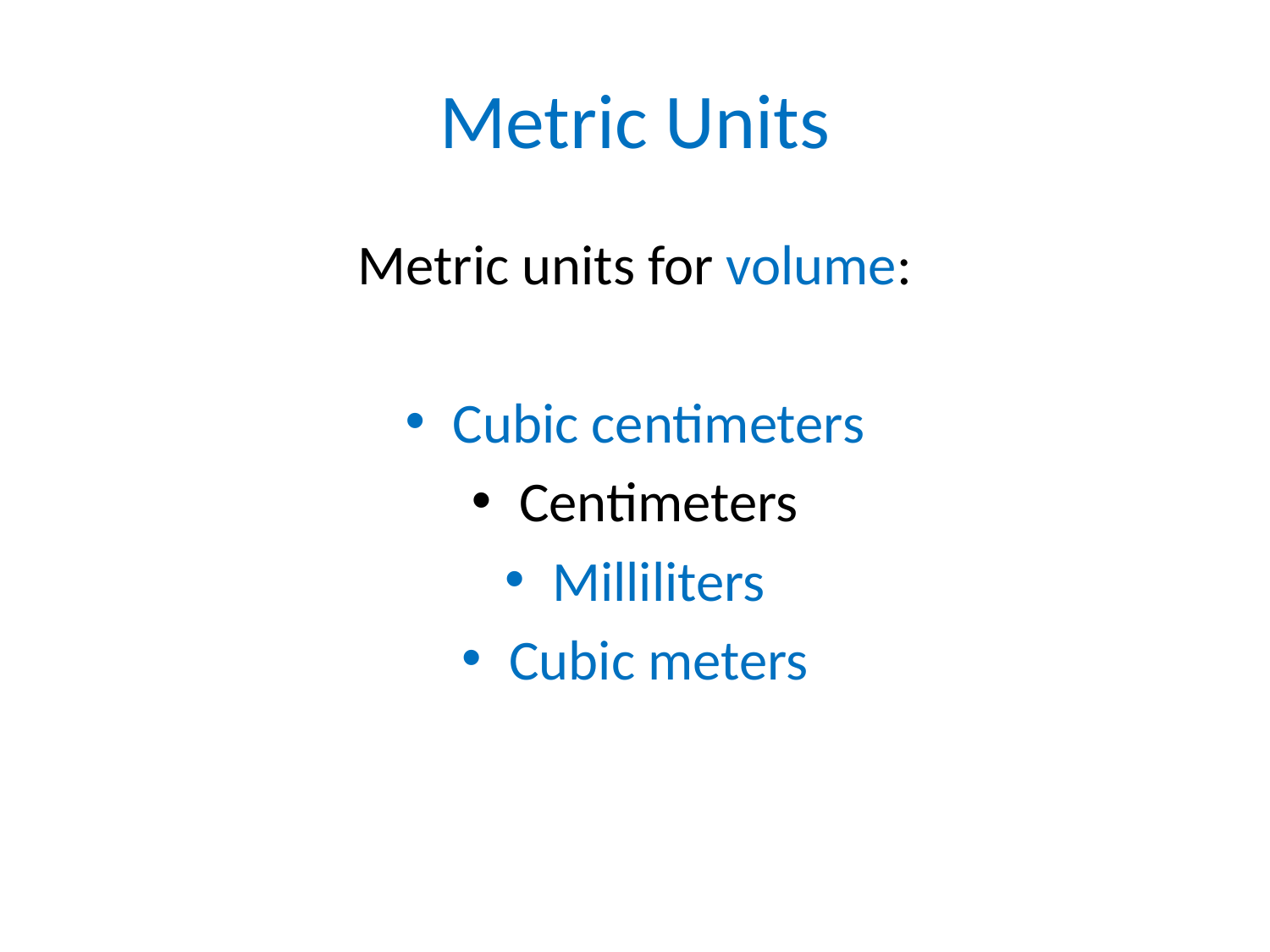

# Metric Units
Metric units for volume:

Cubic centimeters
Centimeters
Milliliters
Cubic meters